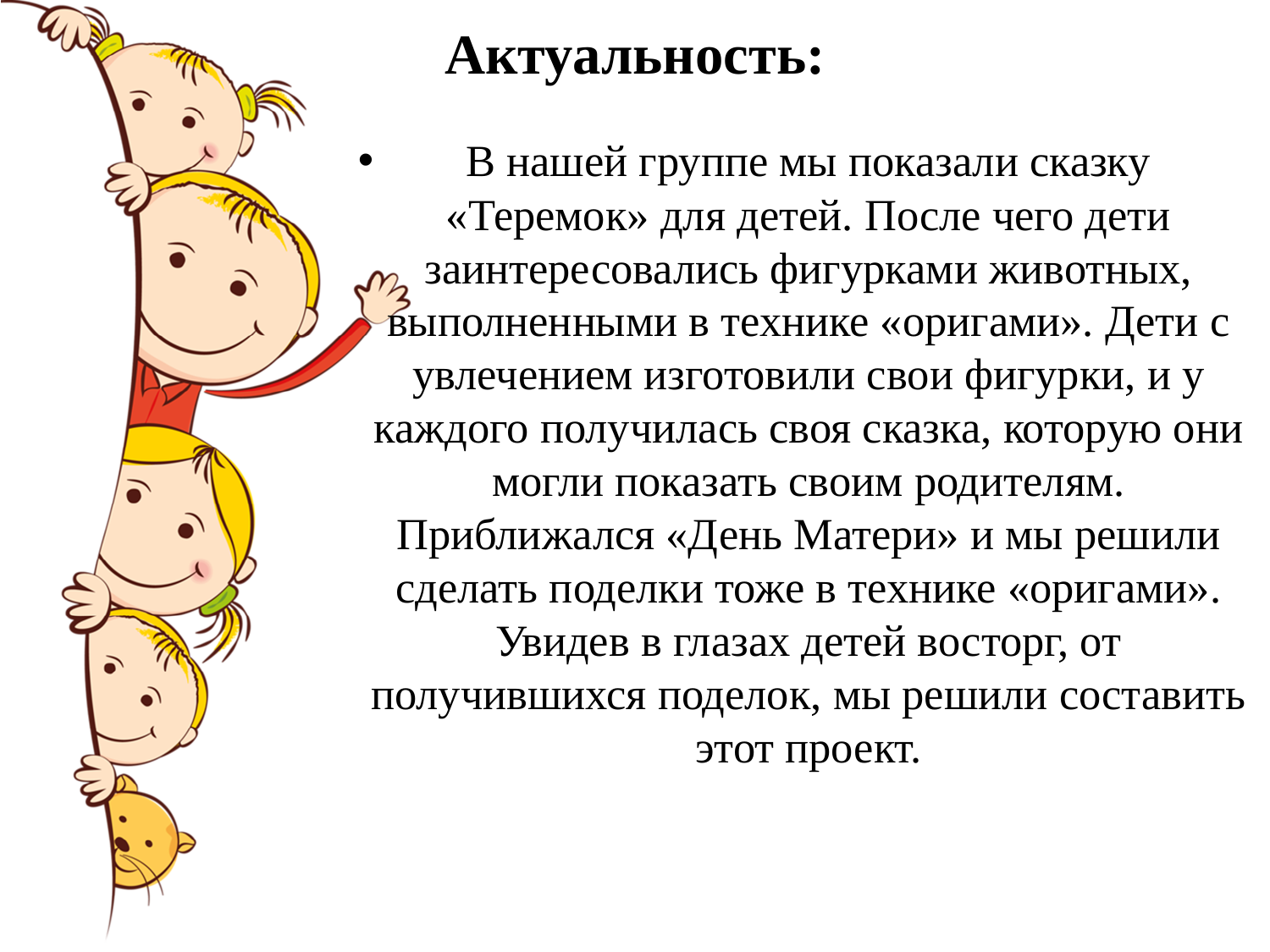

# Актуальность:
В нашей группе мы показали сказку «Теремок» для детей. После чего дети заинтересовались фигурками животных, выполненными в технике «оригами». Дети с увлечением изготовили свои фигурки, и у каждого получилась своя сказка, которую они могли показать своим родителям. Приближался «День Матери» и мы решили сделать поделки тоже в технике «оригами». Увидев в глазах детей восторг, от получившихся поделок, мы решили составить этот проект.